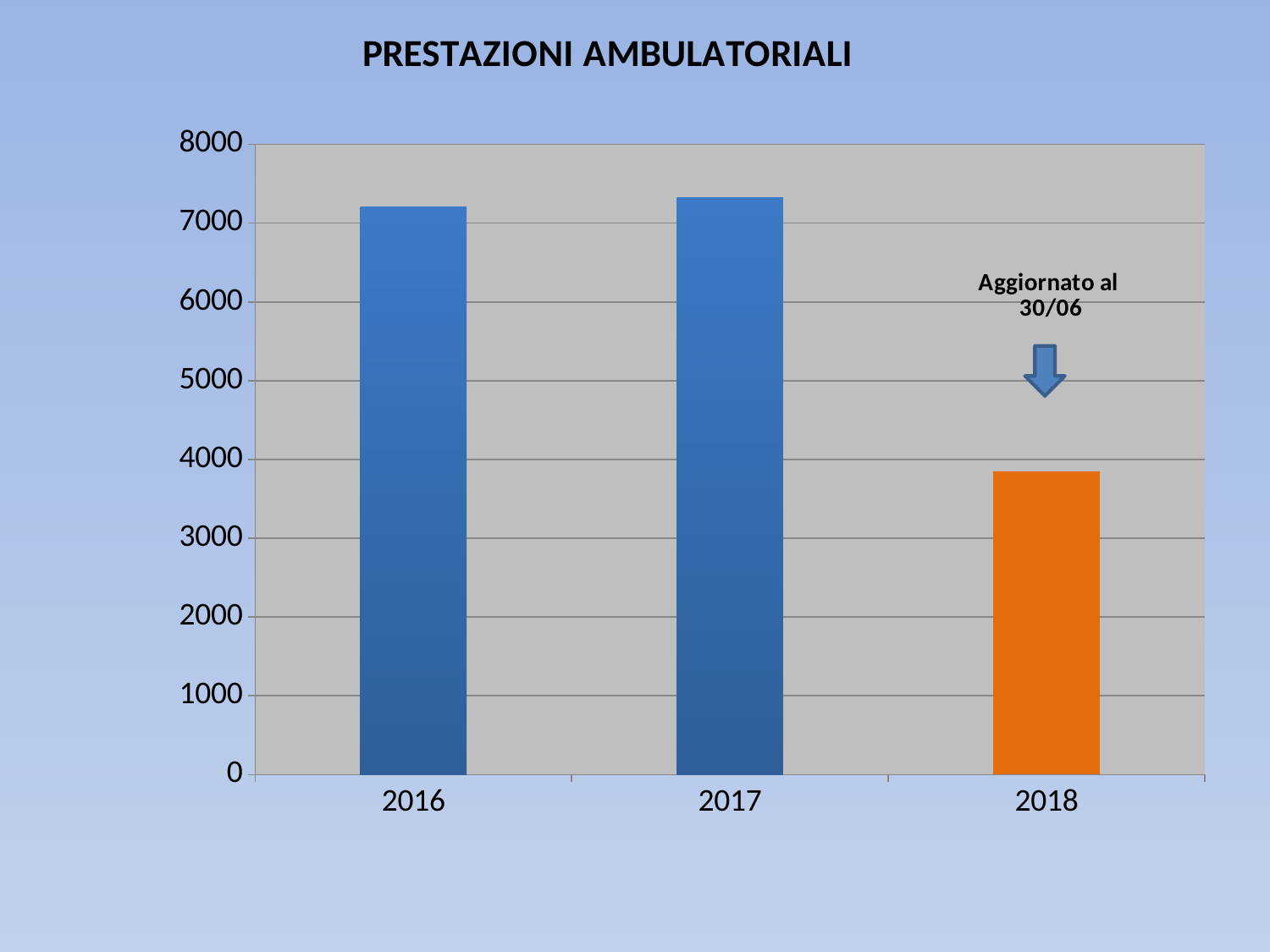

### Chart: PRESTAZIONI AMBULATORIALI

| Category | Prestazioni  |
|---|---|
| 2016 | 7203.0 |
| 2017 | 7327.0 |
| 2018 | 3844.0 |